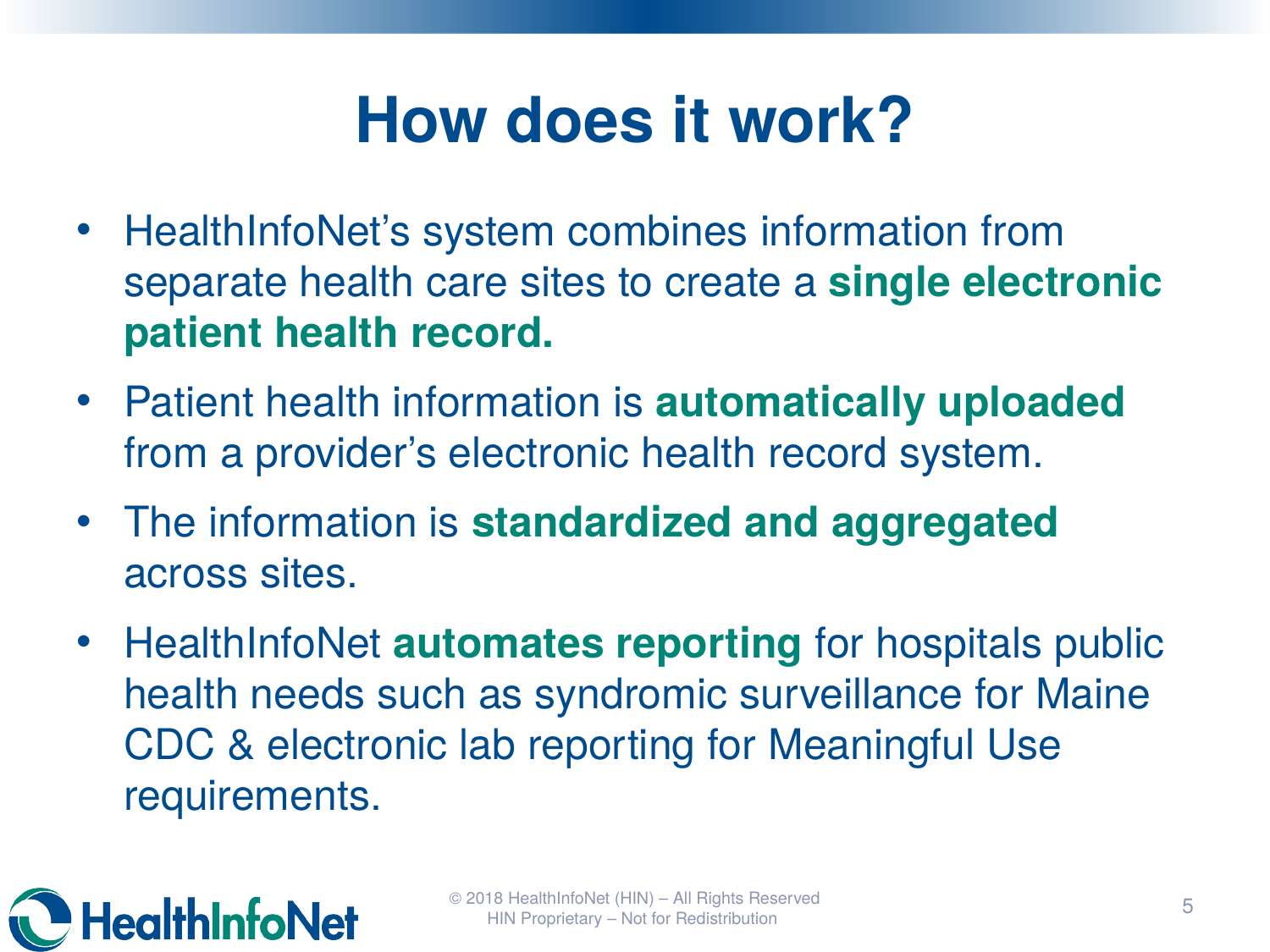

# How does it work?
HealthInfoNet’s system combines information from separate health care sites to create a single electronic patient health record.
Patient health information is automatically uploaded from a provider’s electronic health record system.
The information is standardized and aggregated across sites.
HealthInfoNet automates reporting for hospitals public health needs such as syndromic surveillance for Maine CDC & electronic lab reporting for Meaningful Use requirements.

© 2018 HealthInfoNet (HIN) – All Rights Reserved HIN Proprietary – Not for Redistribution
5